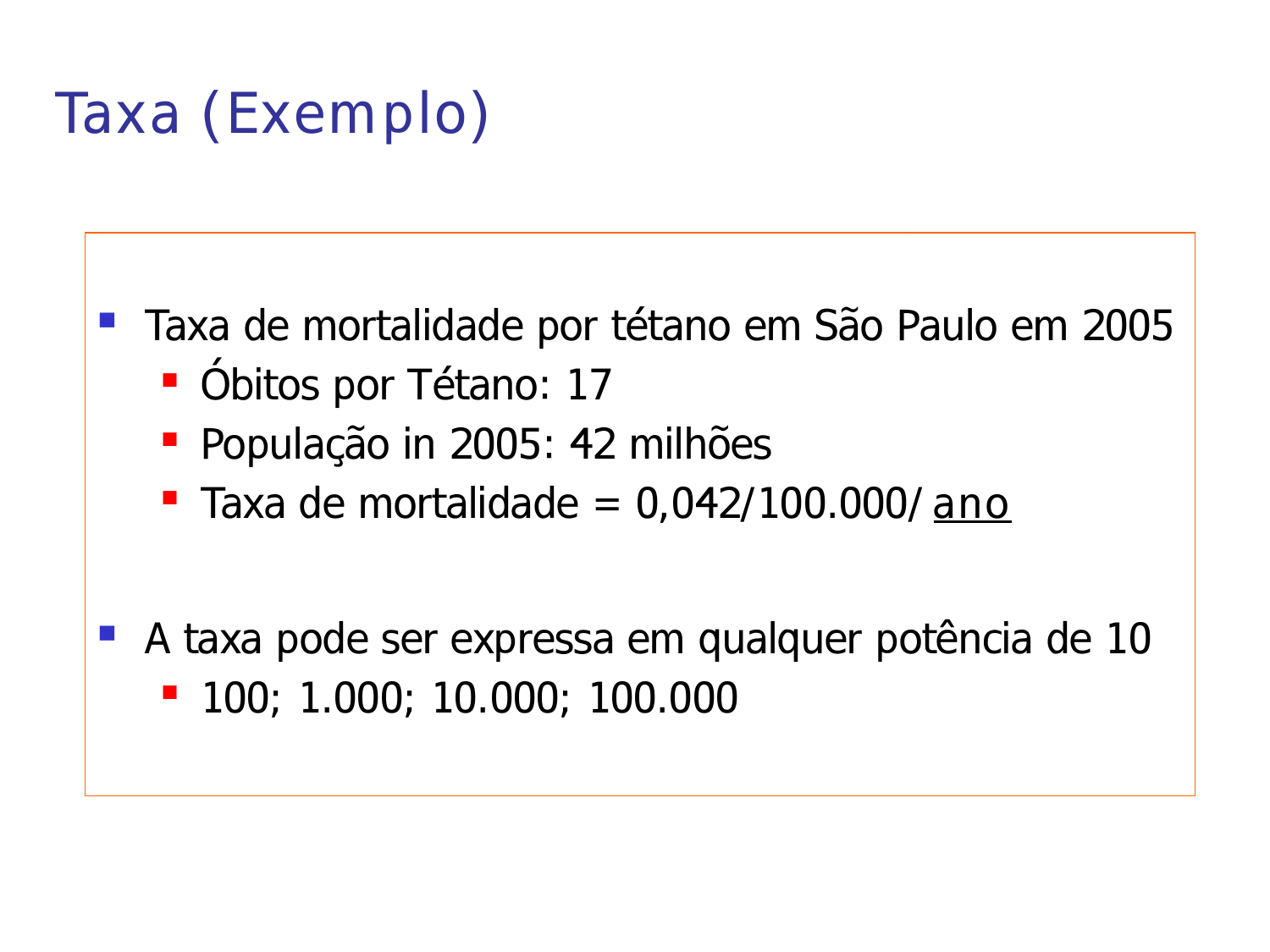

Taxa (Exemplo)

Taxa de mortalidade por tétano em São Paulo em 2005
Óbitos por Tétano: 17
População in 2005: 42 milhões
Taxa de mortalidade = 0,042/100.000/ano

A taxa pode ser expressa em qualquer potência de 10
100; 1.000; 10.000; 100.000